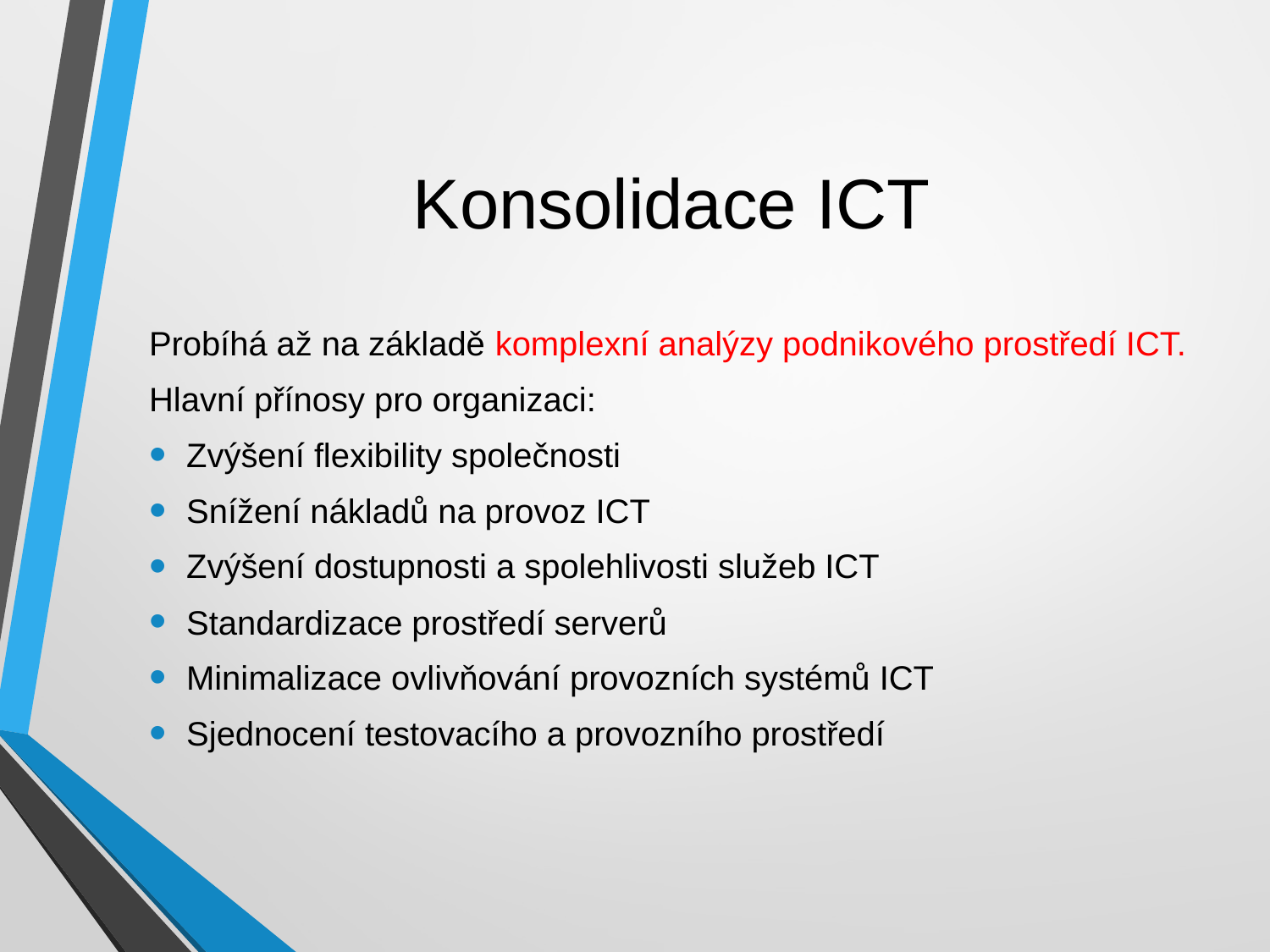

# Konsolidace ICT
Probíhá až na základě komplexní analýzy podnikového prostředí ICT.
Hlavní přínosy pro organizaci:
Zvýšení flexibility společnosti
Snížení nákladů na provoz ICT
Zvýšení dostupnosti a spolehlivosti služeb ICT
Standardizace prostředí serverů
Minimalizace ovlivňování provozních systémů ICT
Sjednocení testovacího a provozního prostředí